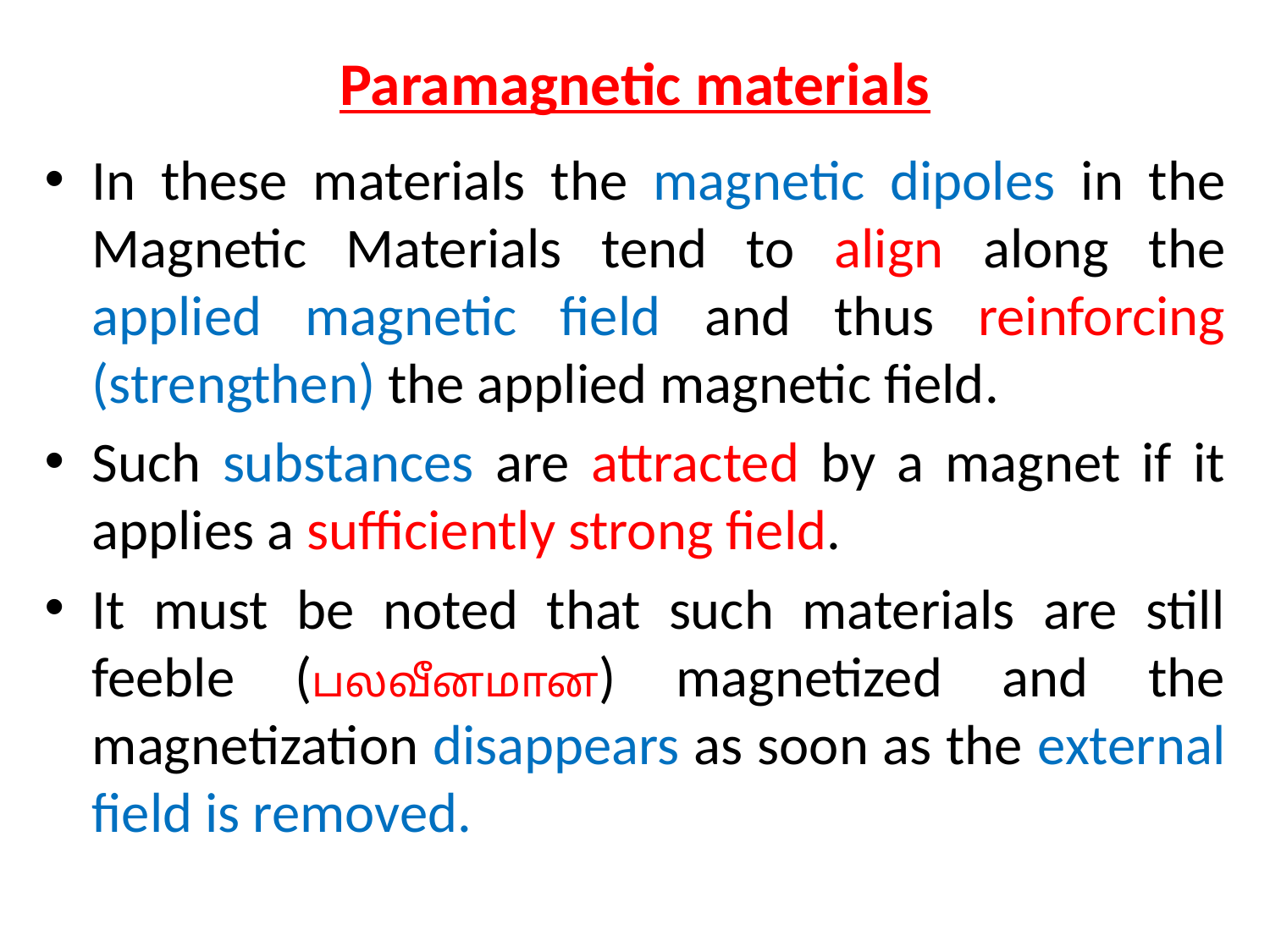

# Paramagnetic materials
In these materials the magnetic dipoles in the Magnetic Materials tend to align along the applied magnetic field and thus reinforcing (strengthen) the applied magnetic field.
Such substances are attracted by a magnet if it applies a sufficiently strong field.
It must be noted that such materials are still feeble (பலவீனமான) magnetized and the magnetization disappears as soon as the external field is removed.